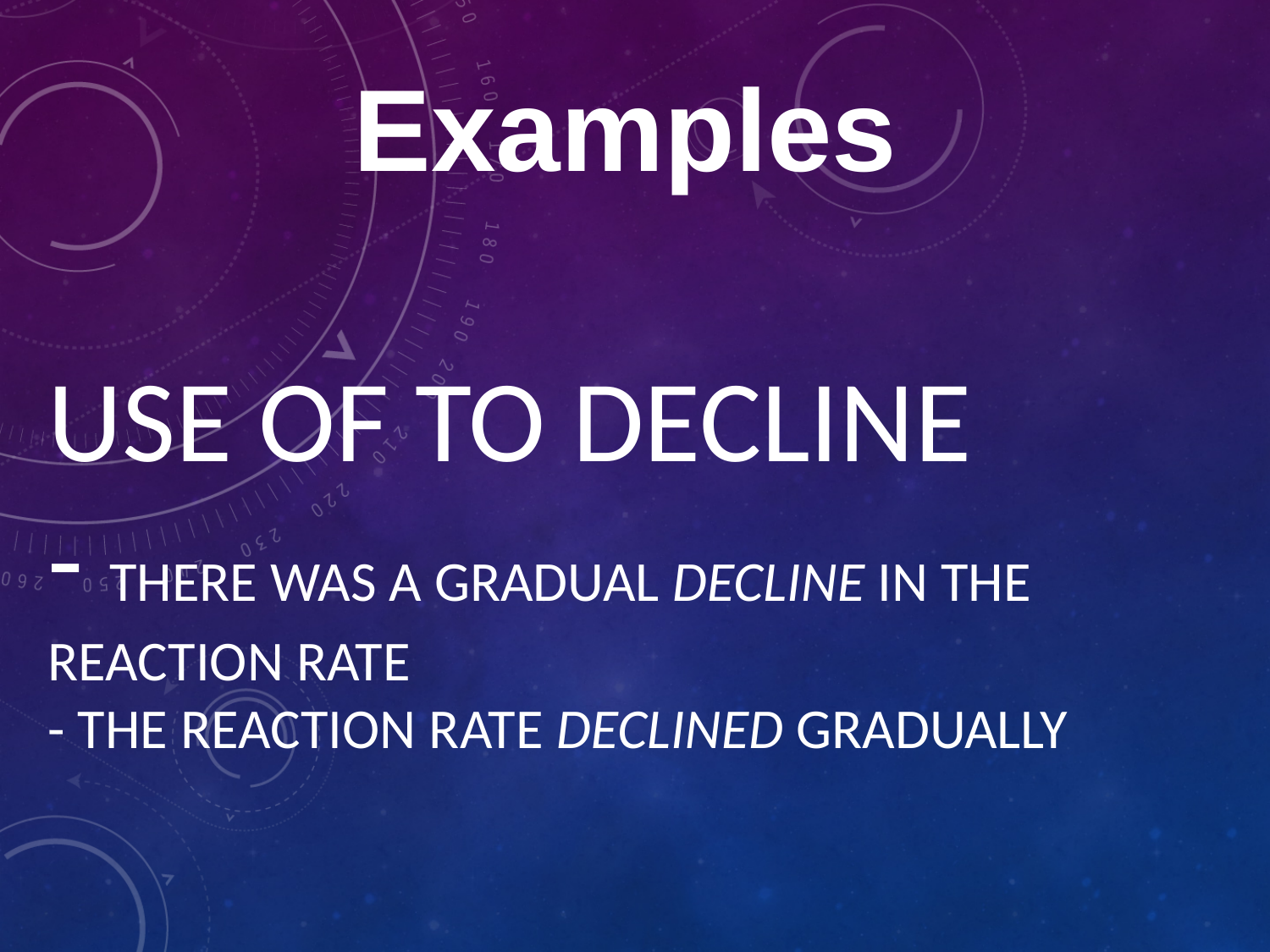

Examples
# Use of to decline - There was a gradual decline in the reaction rate - The reaction rate declined gradually